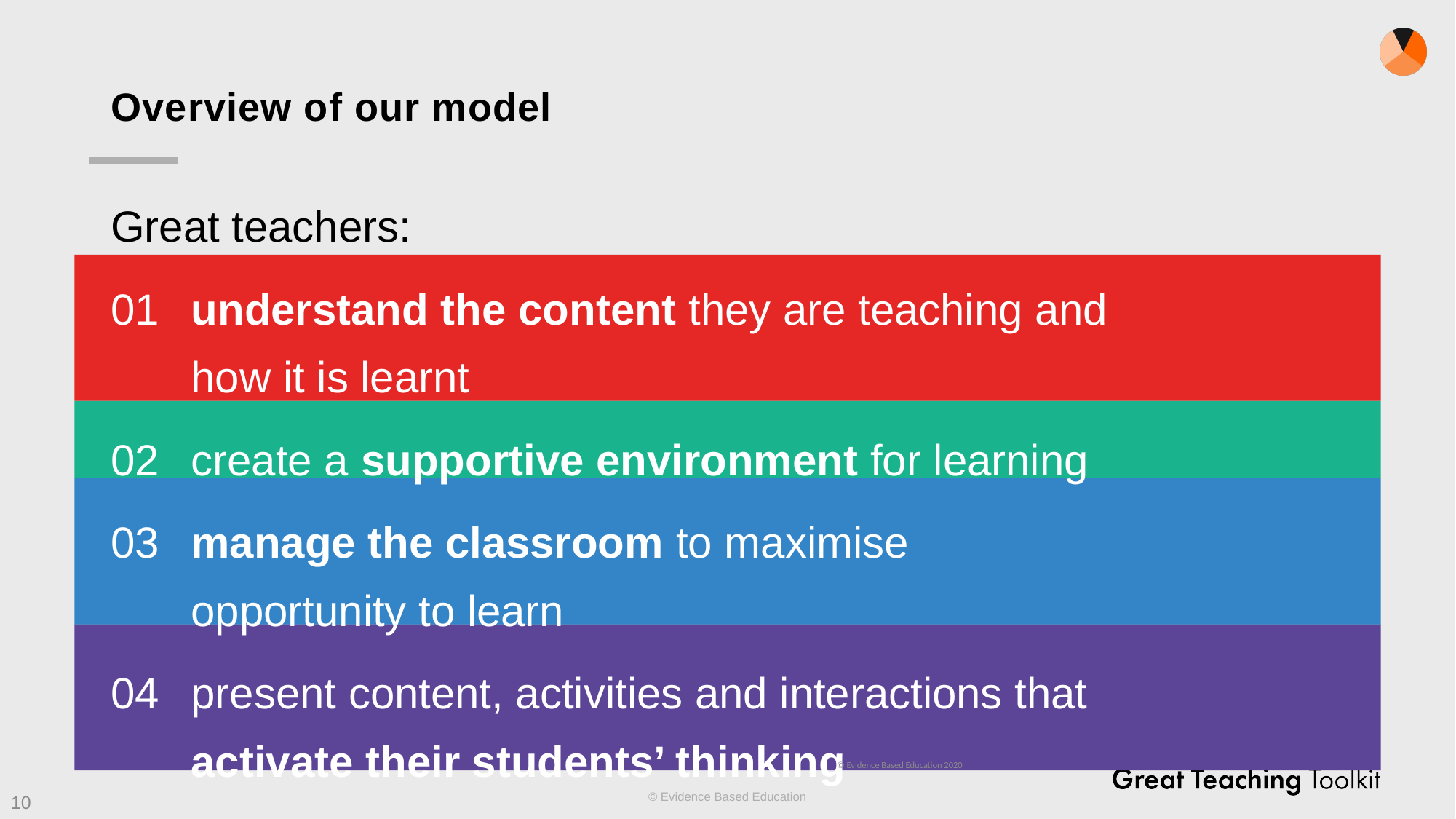

# Overview of our model
Great teachers:
01	understand the content they are teaching and
how it is learnt
02	create a supportive environment for learning
03	manage the classroom to maximise
opportunity to learn
04	present content, activities and interactions that
activate their students’ thinking

© Evidence Based Education 2020
10